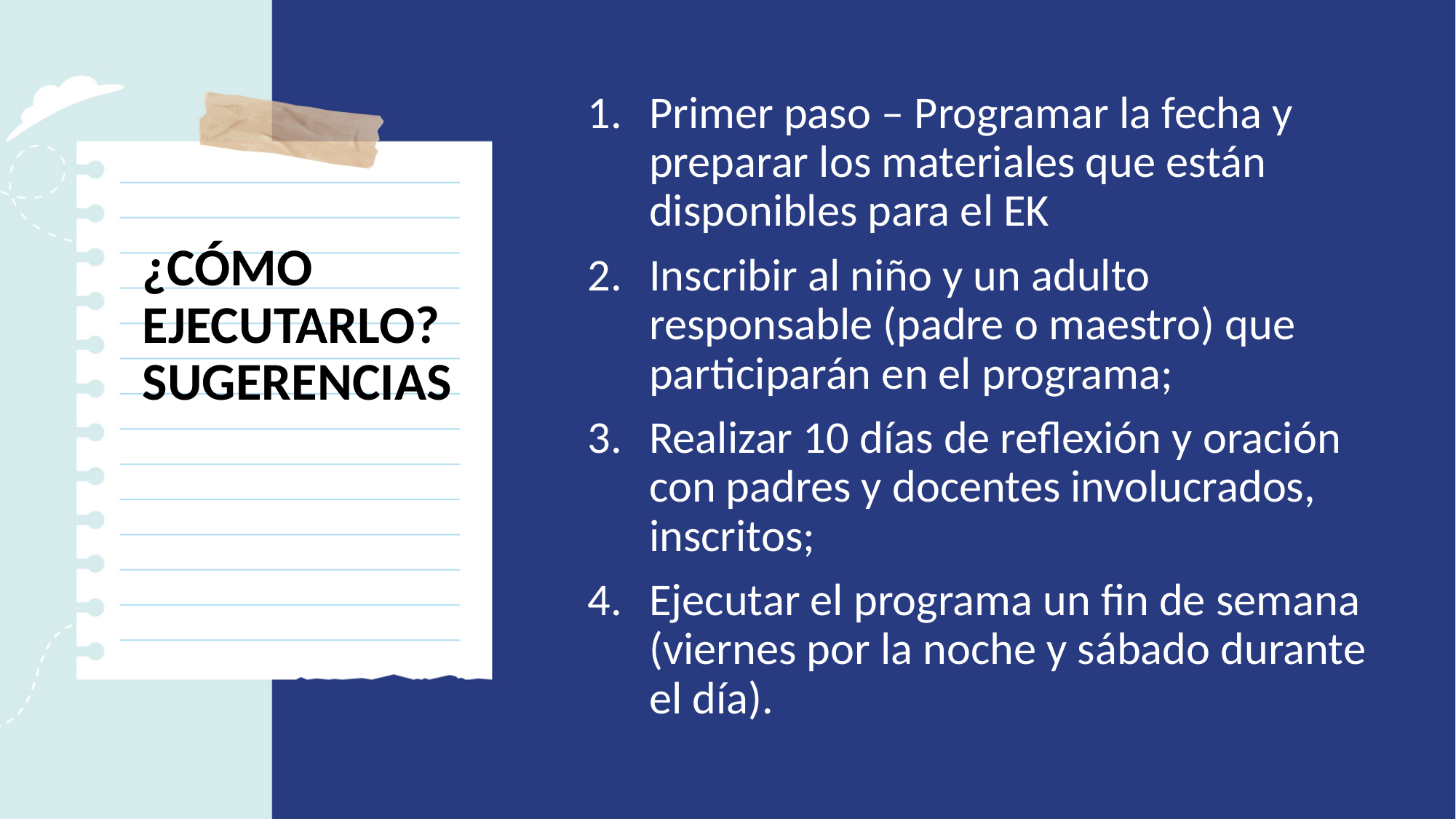

Primer paso – Programar la fecha y preparar los materiales que están disponibles para el EK
Inscribir al niño y un adulto responsable (padre o maestro) que participarán en el programa;
Realizar 10 días de reflexión y oración con padres y docentes involucrados, inscritos;
Ejecutar el programa un fin de semana (viernes por la noche y sábado durante el día).
# ¿CÓMO EJECUTARLO? SUGERENCIAS